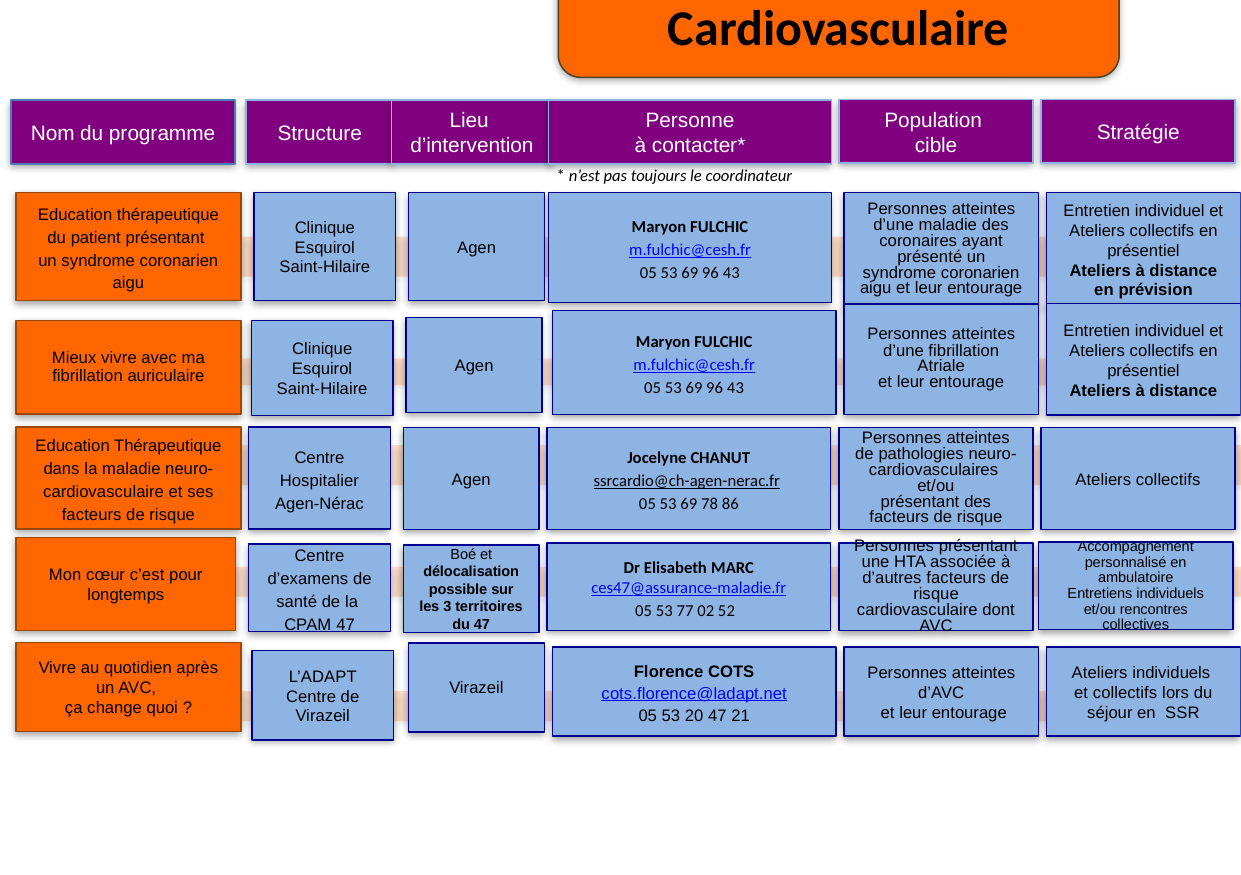

Cardiovasculaire
Population
cible
Stratégie
Nom du programme
Structure
Lieu
d’intervention
Personne
à contacter*
* n’est pas toujours le coordinateur
Education thérapeutique du patient présentant
un syndrome coronarien aigu
Clinique
Esquirol
Saint-Hilaire
Agen
Maryon FULCHIC
m.fulchic@cesh.fr
05 53 69 96 43
Personnes atteintes d’une maladie des coronaires ayant présenté un syndrome coronarien aigu et leur entourage
Entretien individuel et Ateliers collectifs en présentiel
Ateliers à distance en prévision

Personnes atteintes d’une fibrillation Atriale
et leur entourage
Entretien individuel et Ateliers collectifs en présentiel
Ateliers à distance
Maryon FULCHIC
m.fulchic@cesh.fr
05 53 69 96 43
Agen
Mieux vivre avec ma fibrillation auriculaire
Clinique
Esquirol
Saint-Hilaire

Education Thérapeutique dans la maladie neuro-cardiovasculaire et ses facteurs de risque
Centre Hospitalier Agen-Nérac
Agen
Jocelyne CHANUT
ssrcardio@ch-agen-nerac.fr
05 53 69 78 86
Personnes atteintes de pathologies neuro-cardiovasculaires
et/ou
présentant des facteurs de risque
Ateliers collectifs

Mon cœur c’est pour longtemps
Accompagnement personnalisé en ambulatoire
Entretiens individuels et/ou rencontres collectives
Dr Elisabeth MARC
ces47@assurance-maladie.fr
05 53 77 02 52
Personnes présentant une HTA associée à d’autres facteurs de risque cardiovasculaire dont AVC
Centre d’examens de santé de la  CPAM 47
Boé et délocalisation possible sur les 3 territoires du 47

Vivre au quotidien après un AVC,
ça change quoi ?
Virazeil
Florence COTS
cots.florence@ladapt.net
05 53 20 47 21
Personnes atteintes d’AVC
 et leur entourage
Ateliers individuels
et collectifs lors du séjour en  SSR
L’ADAPT
Centre de Virazeil